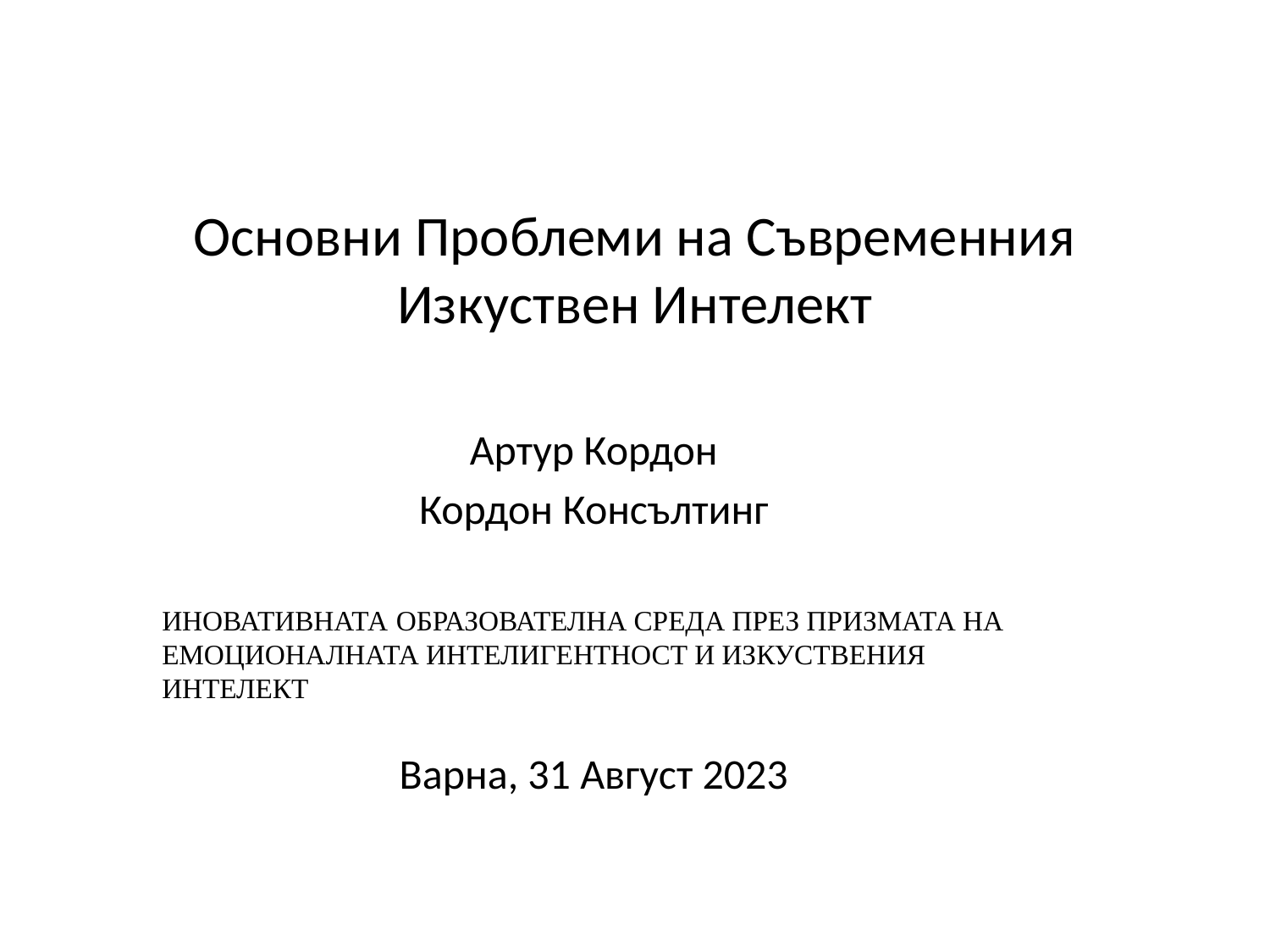

# Основни Проблеми на Съвременния Изкуствен Интелект
Артур Кордон
Кордон Консълтинг
ИНОВАТИВНАТА ОБРАЗОВАТЕЛНА СРЕДА ПРЕЗ ПРИЗМАТА НА ЕМОЦИОНАЛН
ИНОВАТИВНАТА ОБРАЗОВАТЕЛНА СРЕДА ПРЕЗ ПРИЗМАТА НА ЕМОЦИОНАЛНАТА ИНТЕЛИГЕНТНОСТ И ИЗКУСТВЕНИЯ ИНТЕЛЕКТ

Варна, 31 Август 2023